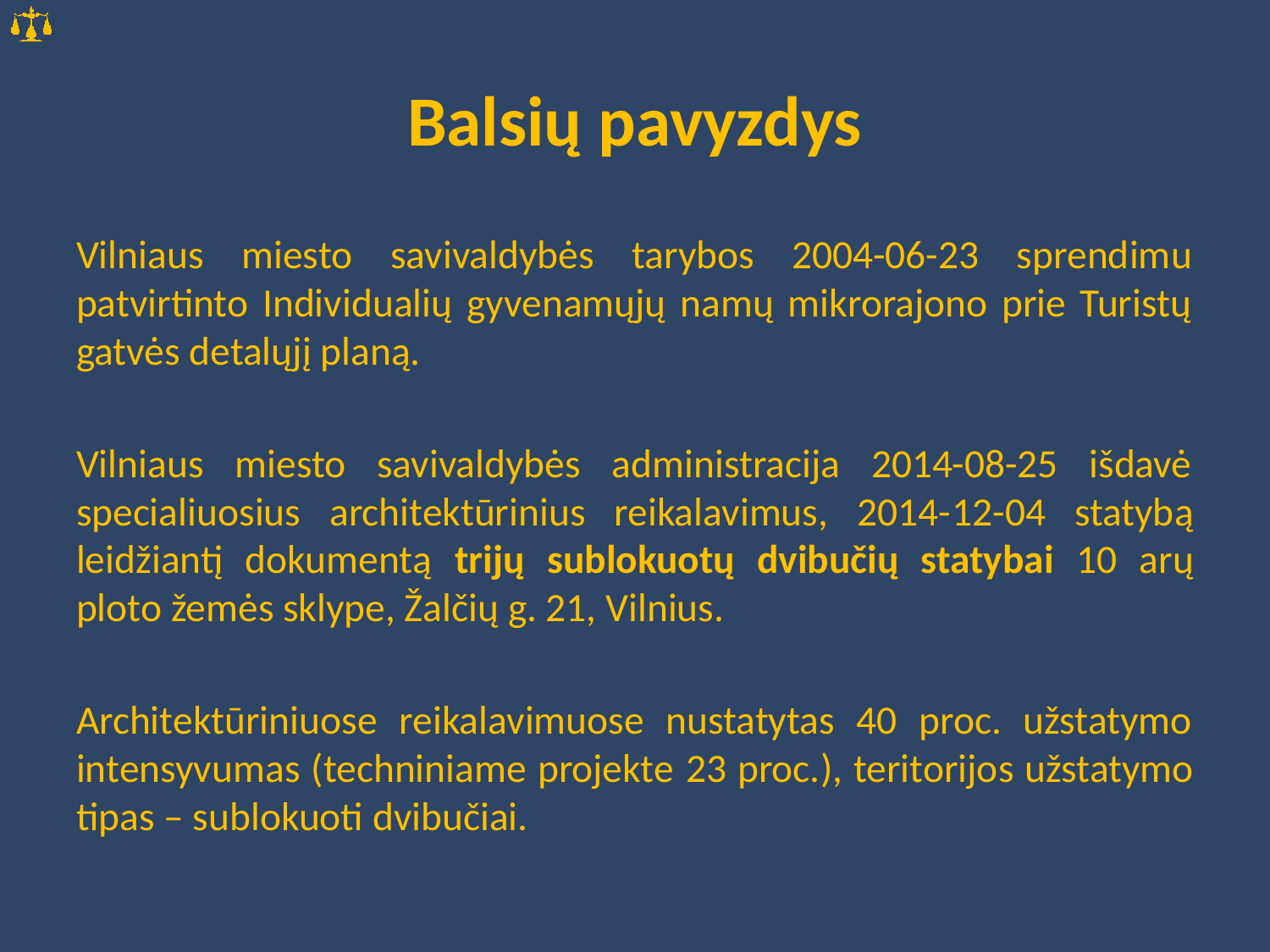

# Balsių pavyzdys
Vilniaus miesto savivaldybės tarybos 2004-06-23 sprendimu patvirtinto Individualių gyvenamųjų namų mikrorajono prie Turistų gatvės detalųjį planą.

Vilniaus miesto savivaldybės administracija 2014-08-25 išdavė specialiuosius architektūrinius reikalavimus, 2014-12-04 statybą leidžiantį dokumentą trijų sublokuotų dvibučių statybai 10 arų ploto žemės sklype, Žalčių g. 21, Vilnius.

Architektūriniuose reikalavimuose nustatytas 40 proc. užstatymo intensyvumas (techniniame projekte 23 proc.), teritorijos užstatymo tipas – sublokuoti dvibučiai.